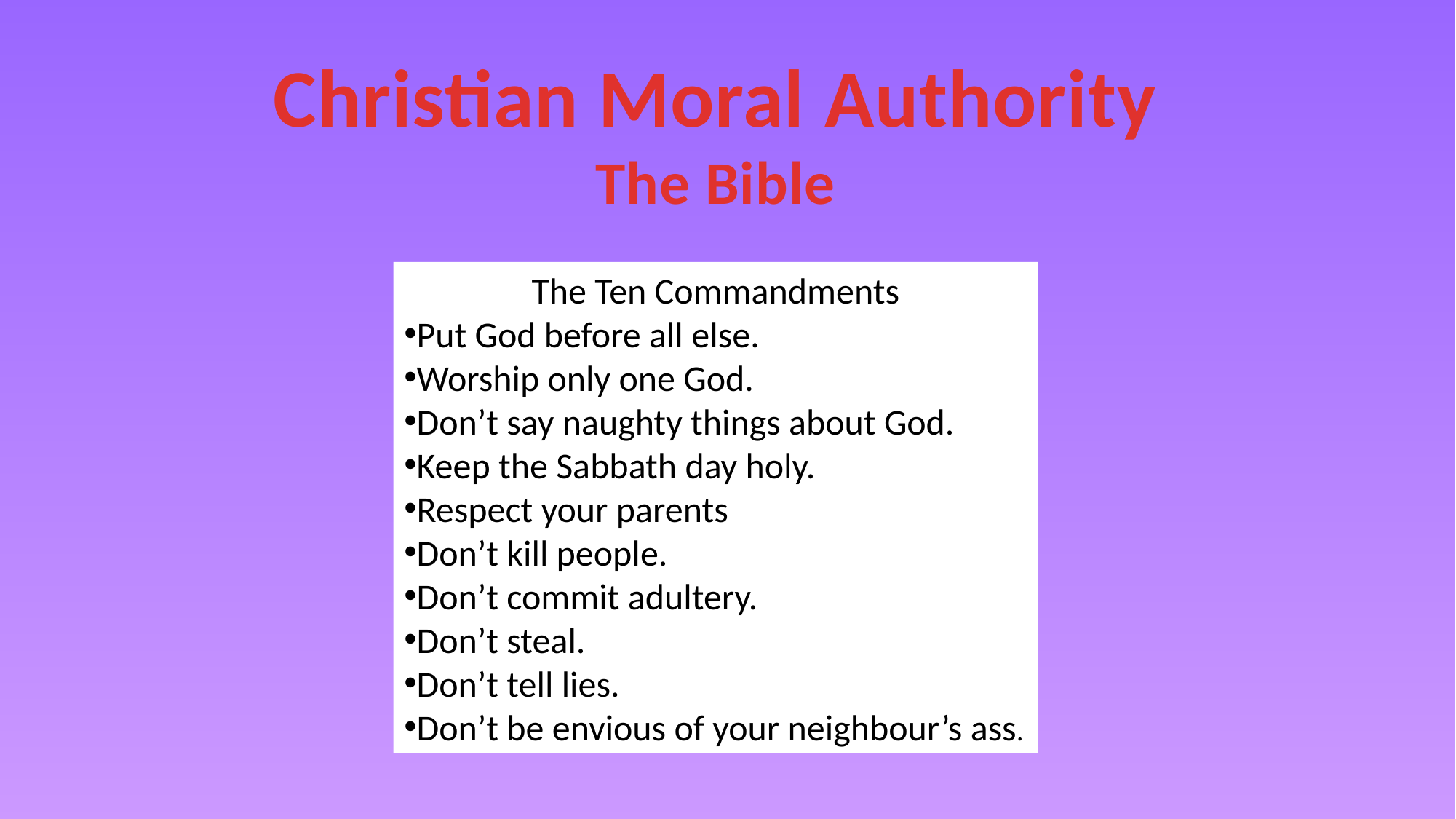

Christian Moral Authority
The Bible
The Ten Commandments
Put God before all else.
Worship only one God.
Don’t say naughty things about God.
Keep the Sabbath day holy.
Respect your parents
Don’t kill people.
Don’t commit adultery.
Don’t steal.
Don’t tell lies.
Don’t be envious of your neighbour’s ass.